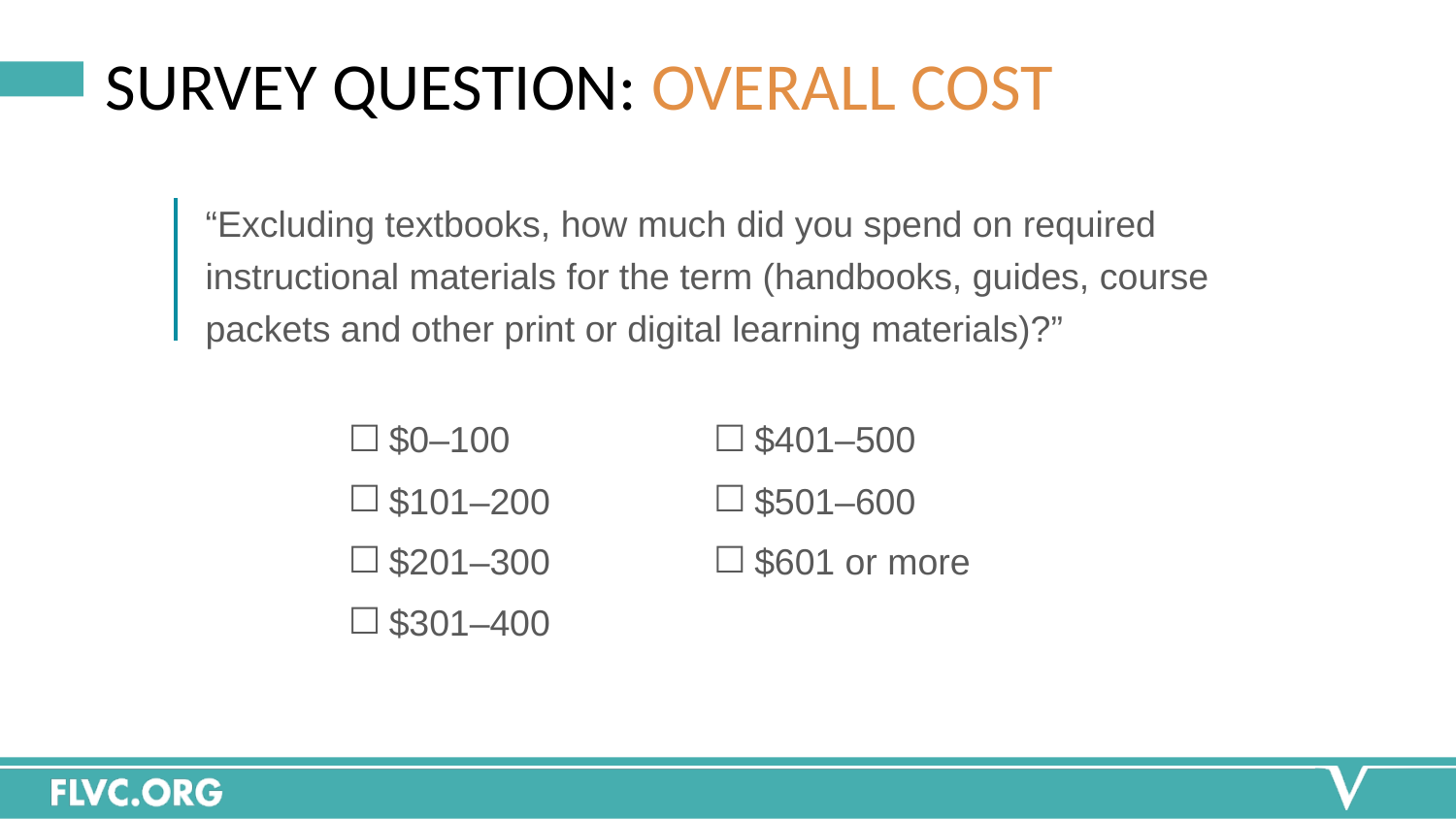

# SURVEY QUESTION: OVERALL COST
“Excluding textbooks, how much did you spend on required instructional materials for the term (handbooks, guides, course packets and other print or digital learning materials)?”
$0–100
$101–200
$201–300
$301–400
$401–500
$501–600
$601 or more